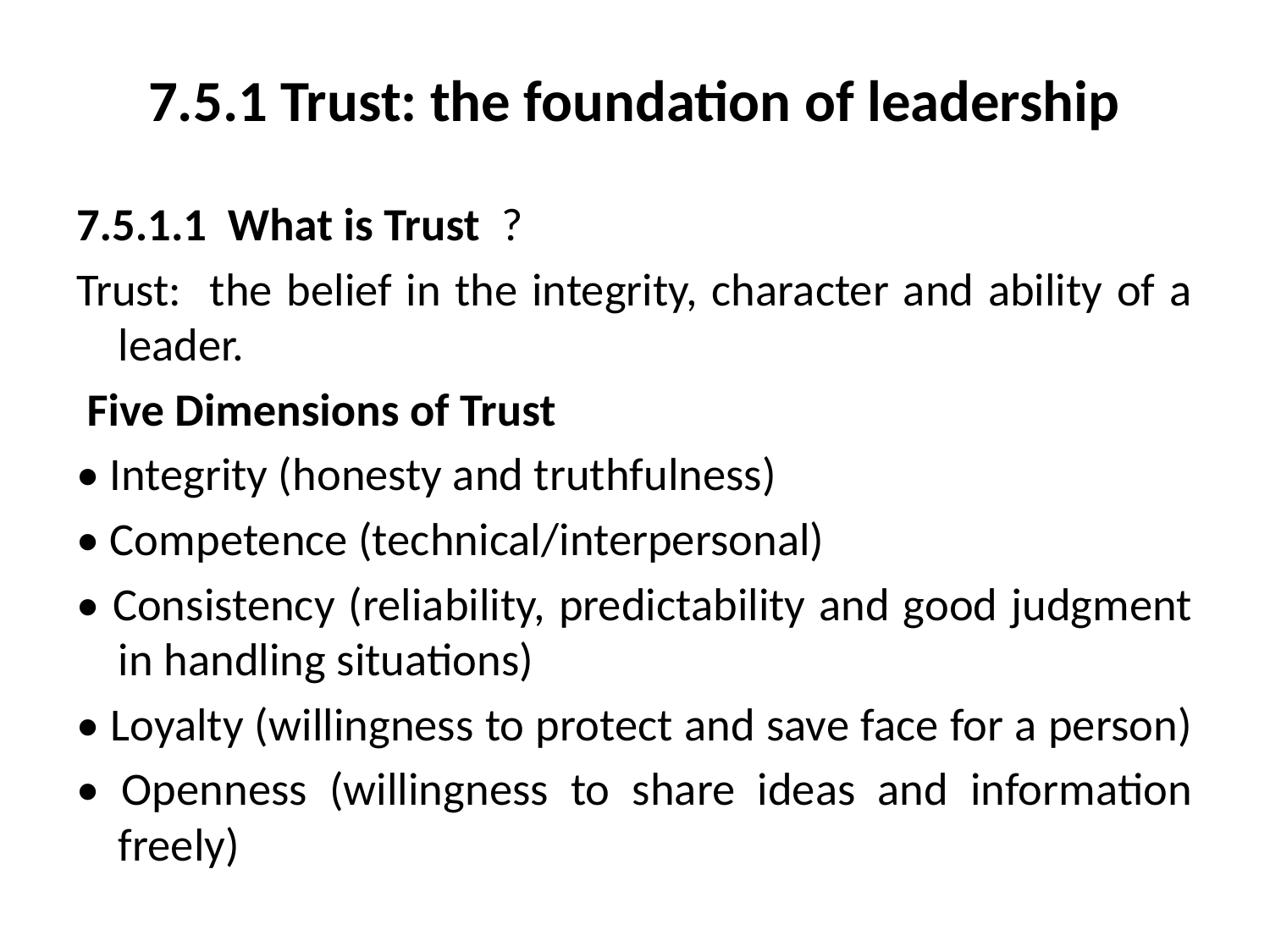

# 7.5.1 Trust: the foundation of leadership
7.5.1.1  What is Trust  ?
Trust:  the belief in the integrity, character and ability of a leader.
 Five Dimensions of Trust
• Integrity (honesty and truthfulness)
• Competence (technical/interpersonal)
• Consistency (reliability, predictability and good judgment in handling situations)
• Loyalty (willingness to protect and save face for a person)
• Openness (willingness to share ideas and information freely)